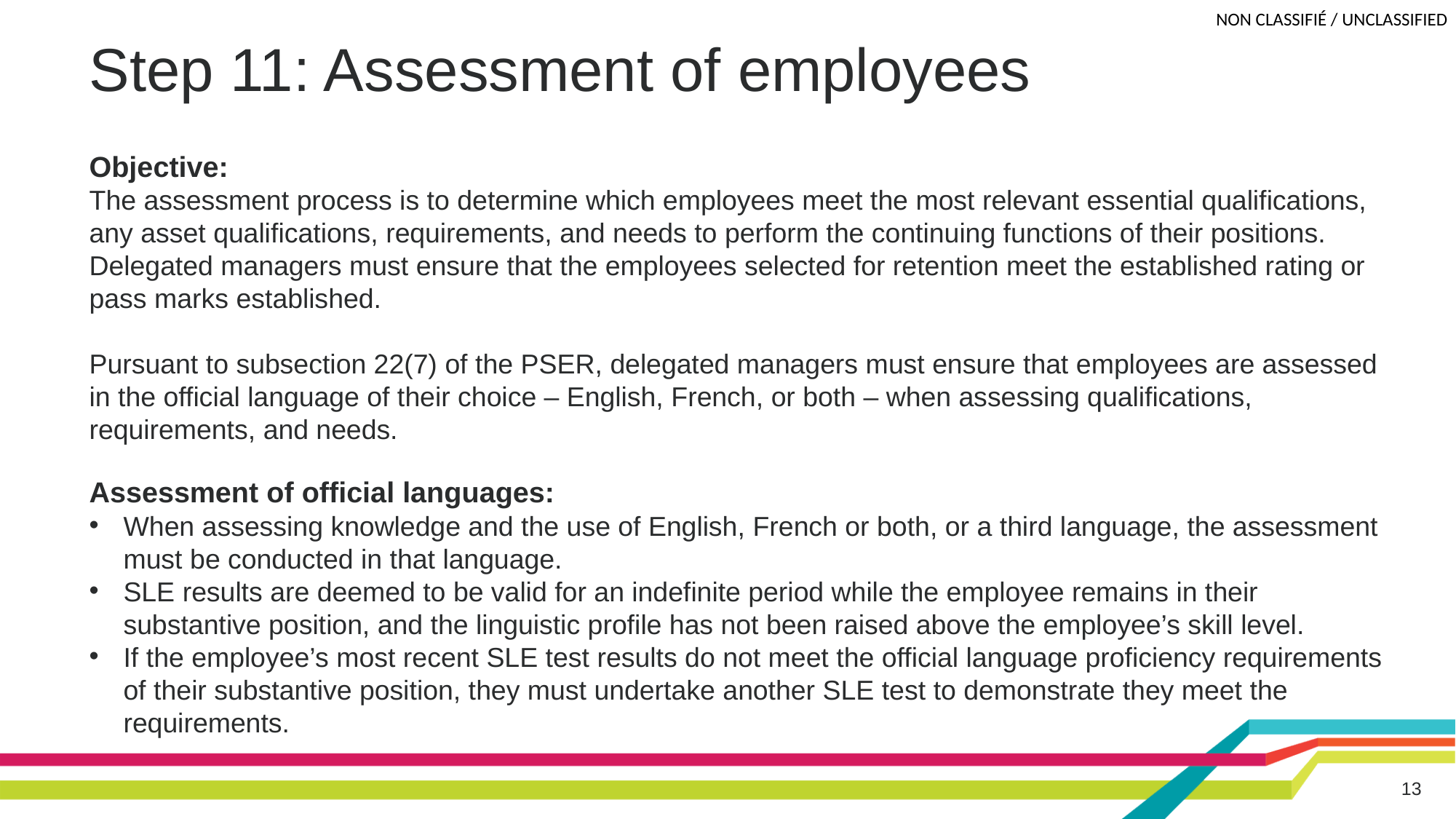

# Step 11: Assessment of employees
Objective:
The assessment process is to determine which employees meet the most relevant essential qualifications, any asset qualifications, requirements, and needs to perform the continuing functions of their positions. Delegated managers must ensure that the employees selected for retention meet the established rating or pass marks established.

Pursuant to subsection 22(7) of the PSER, delegated managers must ensure that employees are assessed in the official language of their choice – English, French, or both – when assessing qualifications, requirements, and needs.

Assessment of official languages:
When assessing knowledge and the use of English, French or both, or a third language, the assessment must be conducted in that language.
SLE results are deemed to be valid for an indefinite period while the employee remains in their substantive position, and the linguistic profile has not been raised above the employee’s skill level.
If the employee’s most recent SLE test results do not meet the official language proficiency requirements of their substantive position, they must undertake another SLE test to demonstrate they meet the requirements.
13